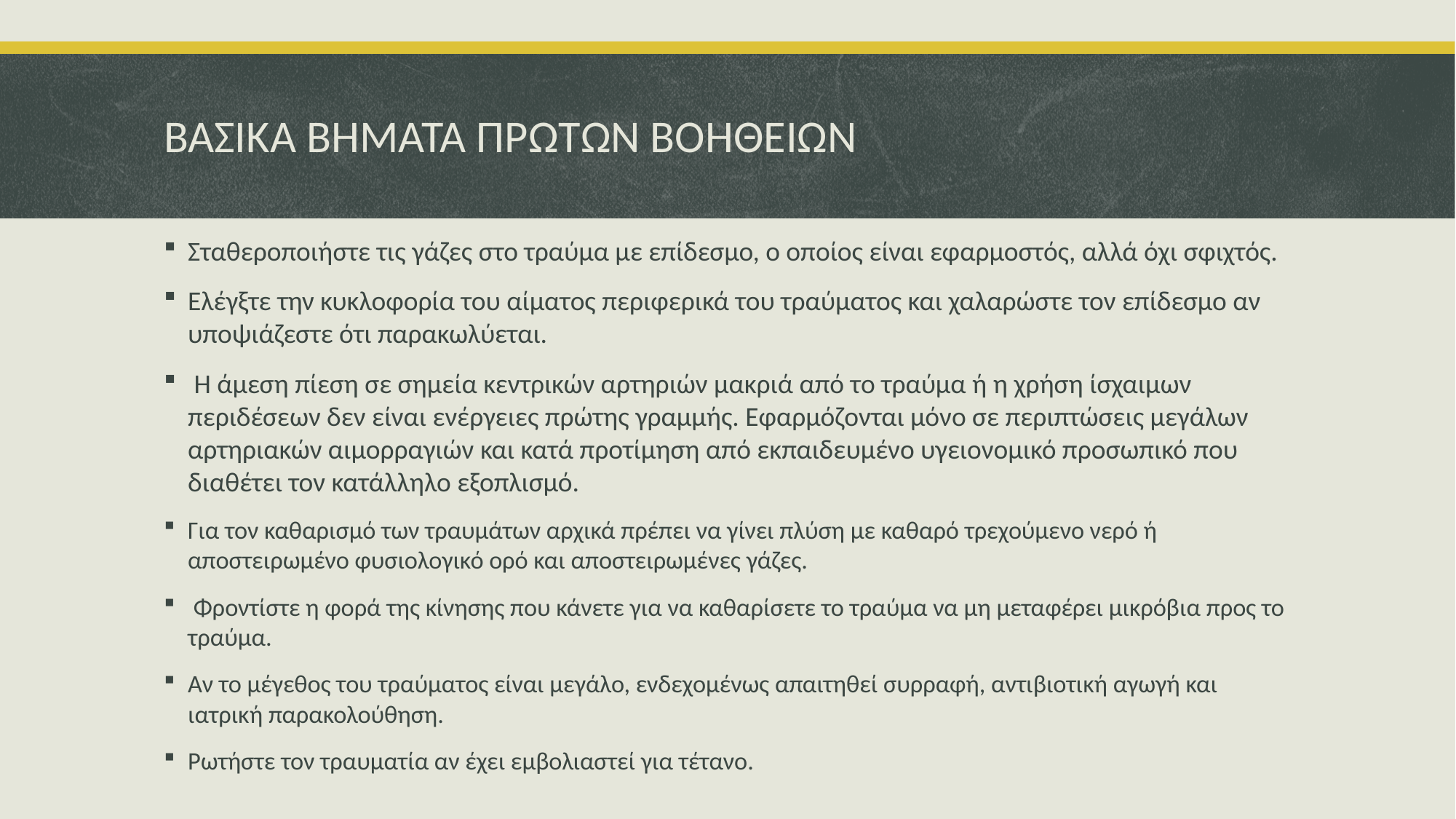

# ΒΑΣΙΚΑ ΒΗΜΑΤΑ ΠΡΩΤΩΝ ΒΟΗΘΕΙΩΝ
Σταθεροποιήστε τις γάζες στο τραύμα με επίδεσμο, ο οποίος είναι εφαρμοστός, αλλά όχι σφιχτός.
Ελέγξτε την κυκλοφορία του αίματος περιφερικά του τραύματος και χαλαρώστε τον επίδεσμο αν υποψιάζεστε ότι παρακωλύεται.
 Η άμεση πίεση σε σημεία κεντρικών αρτηριών μακριά από το τραύμα ή η χρήση ίσχαιμων περιδέσεων δεν είναι ενέργειες πρώτης γραμμής. Εφαρμόζονται μόνο σε περιπτώσεις μεγάλων αρτηριακών αιμορραγιών και κατά προτίμηση από εκπαιδευμένο υγειονομικό προσωπικό που διαθέτει τον κατάλληλο εξοπλισμό.
Για τον καθαρισμό των τραυμάτων αρχικά πρέπει να γίνει πλύση με καθαρό τρεχούμενο νερό ή αποστειρωμένο φυσιολογικό ορό και αποστειρωμένες γάζες.
 Φροντίστε η φορά της κίνησης που κάνετε για να καθαρίσετε το τραύμα να μη μεταφέρει μικρόβια προς το τραύμα.
Αν το μέγεθος του τραύματος είναι μεγάλο, ενδεχομένως απαιτηθεί συρραφή, αντιβιοτική αγωγή και ιατρική παρακολούθηση.
Ρωτήστε τον τραυματία αν έχει εμβολιαστεί για τέτανο.